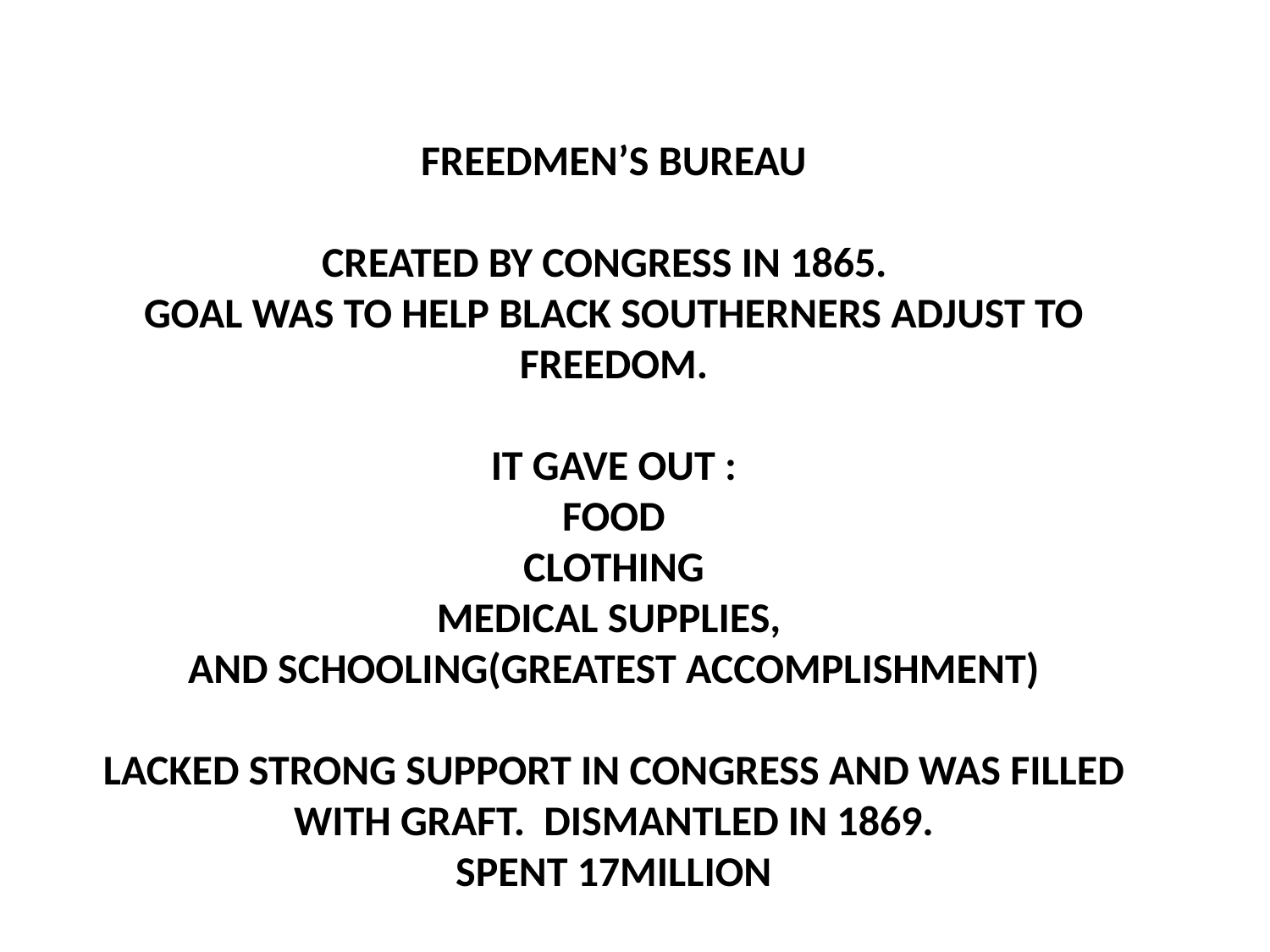

FREEDMEN’S BUREAU

CREATED BY CONGRESS IN 1865.
GOAL WAS TO HELP BLACK SOUTHERNERS ADJUST TO FREEDOM.

IT GAVE OUT :
FOOD
CLOTHING
MEDICAL SUPPLIES,
AND SCHOOLING(GREATEST ACCOMPLISHMENT)

LACKED STRONG SUPPORT IN CONGRESS AND WAS FILLED WITH GRAFT.  DISMANTLED IN 1869.
SPENT 17MILLION